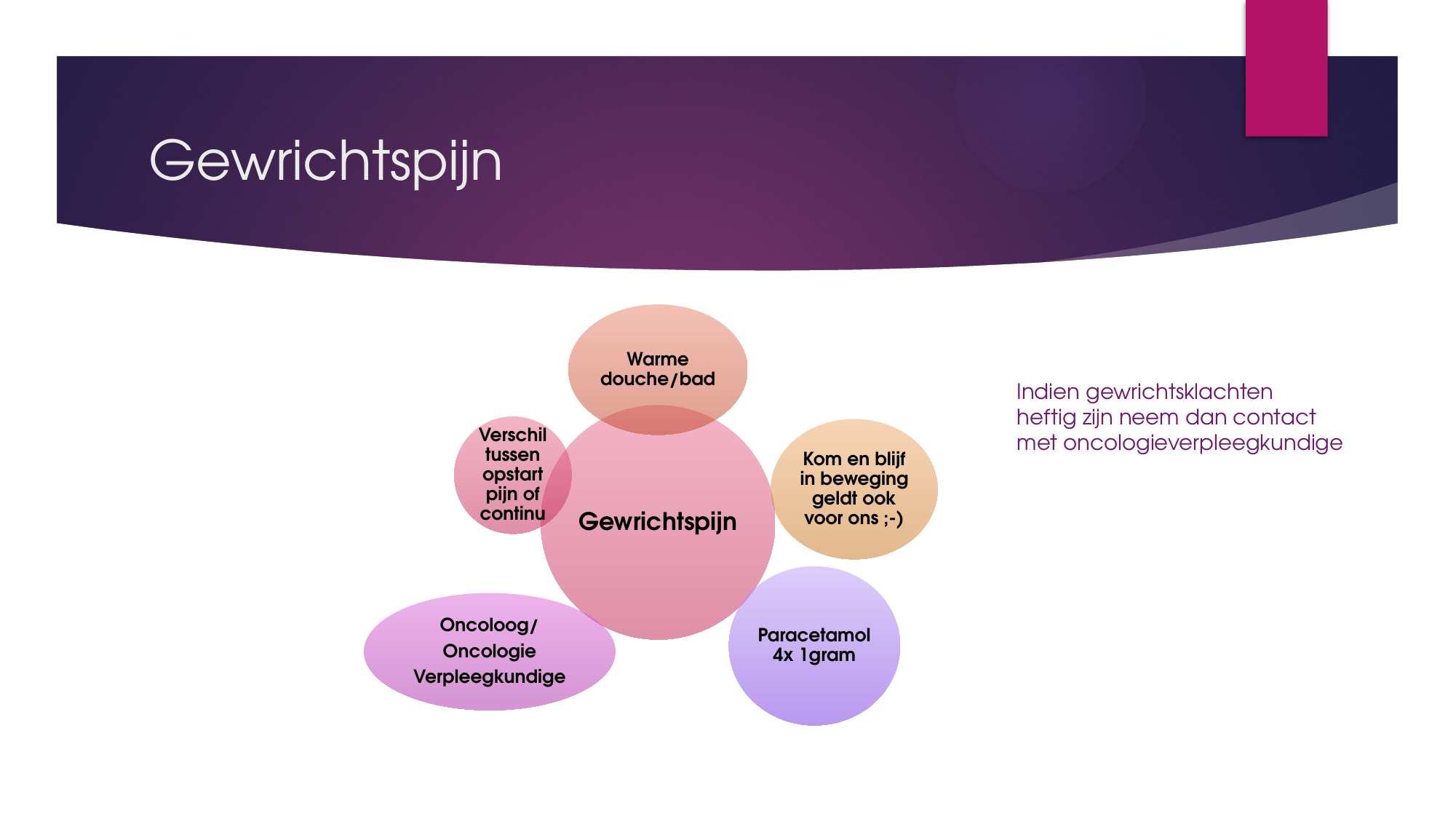

# Gewrichtspijn
Gewrichtspijn
Warme douche/bad
Kom en blijf in beweging geldt ook voor ons ;-)
Paracetamol 4x 1gram
Oncoloog/
Oncologie
Verpleegkundige
Verschil tussen opstart pijn of continu
Indien gewrichtsklachten
heftig zijn neem dan contact
met oncologieverpleegkundige